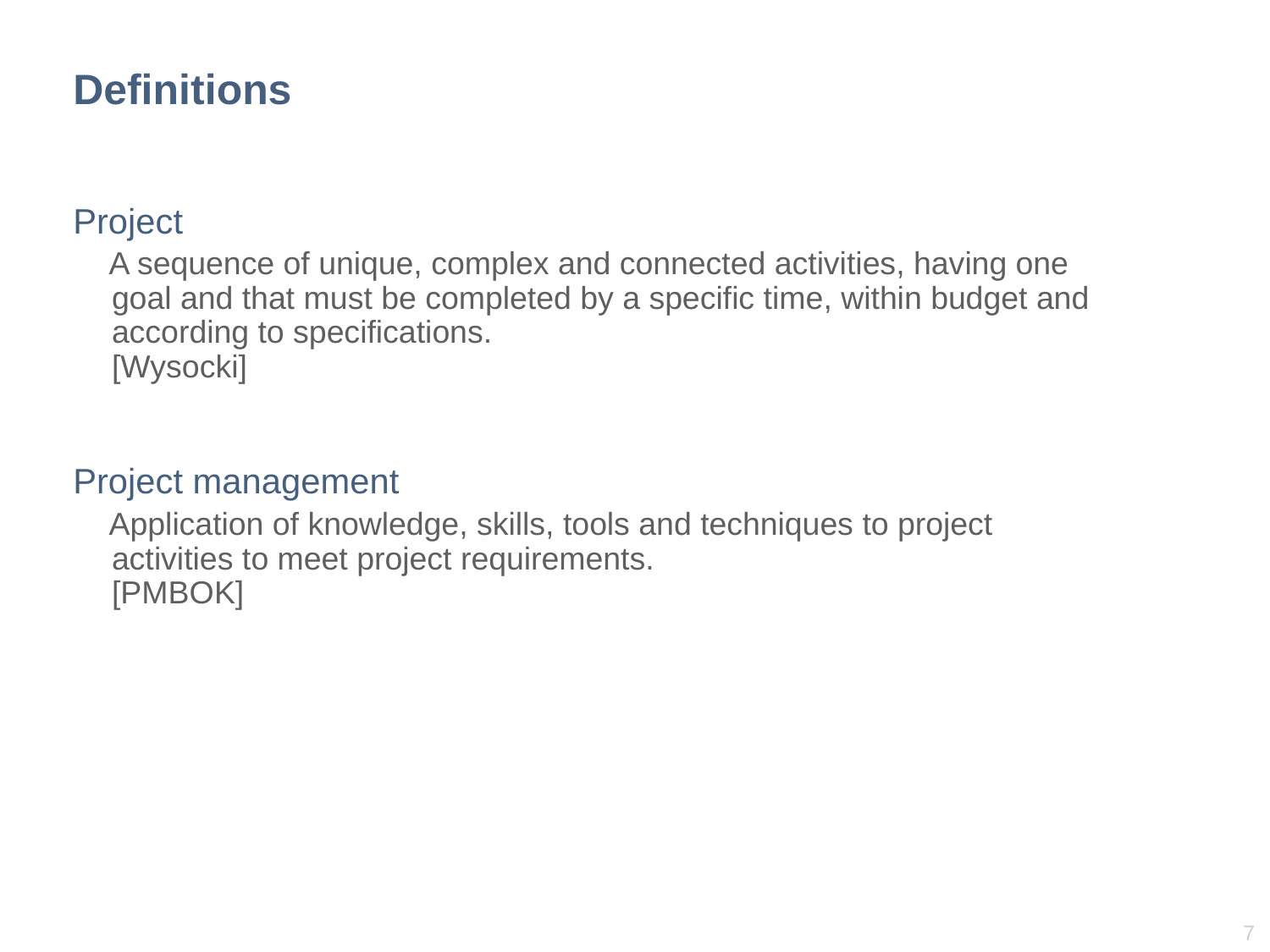

# Definitions
Project
A sequence of unique, complex and connected activities, having one goal and that must be completed by a specific time, within budget and according to specifications.
[Wysocki]

Project management
Application of knowledge, skills, tools and techniques to project activities to meet project requirements.
[PMBOK]